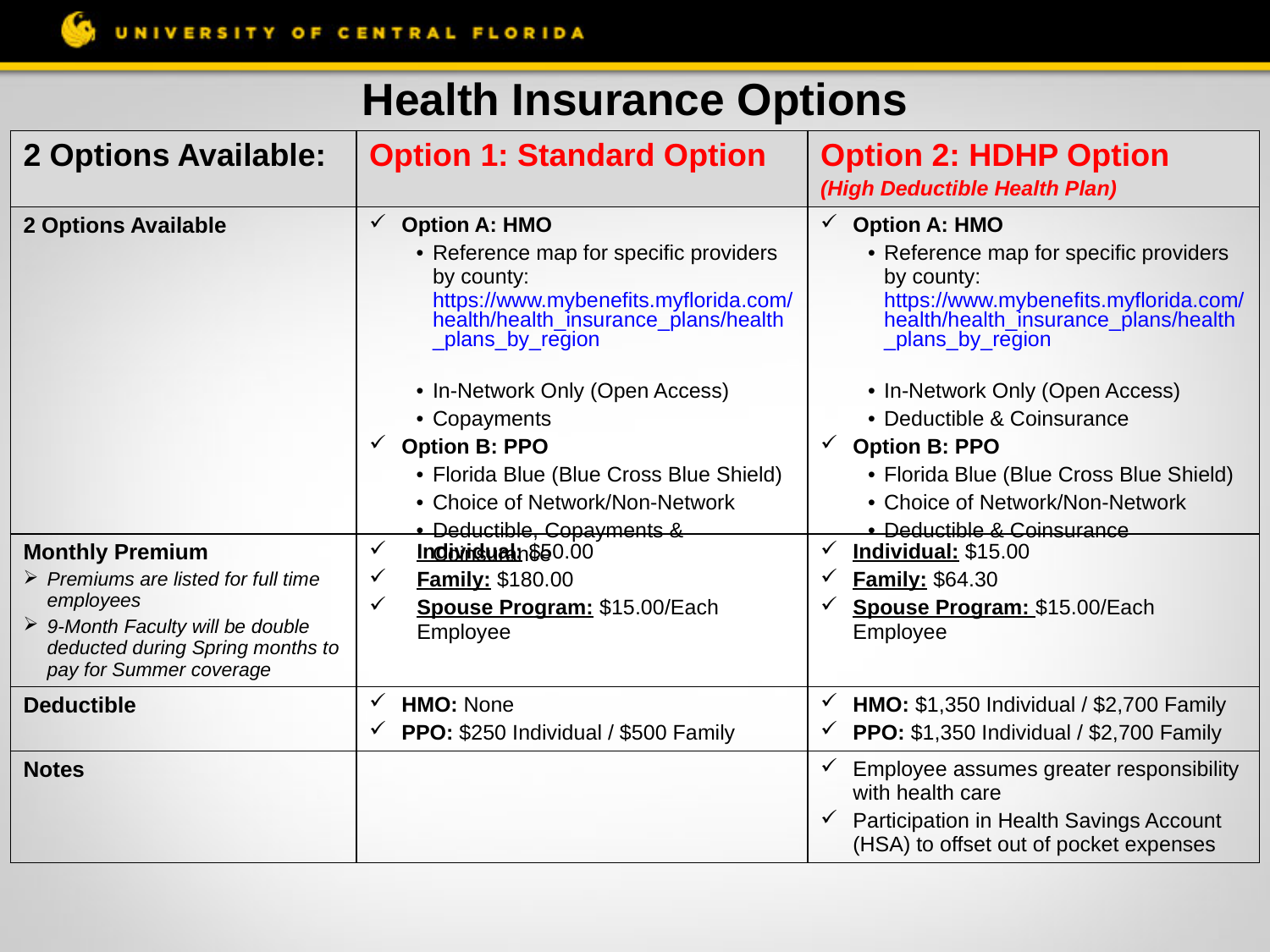

# Health Insurance Options
| 2 Options Available: | Option 1: Standard Option | Option 2: HDHP Option (High Deductible Health Plan) |
| --- | --- | --- |
| 2 Options Available | Option A: HMO Reference map for specific providers by county: https://www.mybenefits.myflorida.com/health/health\_insurance\_plans/health\_plans\_by\_region In-Network Only (Open Access) Copayments Option B: PPO Florida Blue (Blue Cross Blue Shield) Choice of Network/Non-Network Deductible, Copayments & Coinsurance | Option A: HMO Reference map for specific providers by county: https://www.mybenefits.myflorida.com/health/health\_insurance\_plans/health\_plans\_by\_region In-Network Only (Open Access) Deductible & Coinsurance Option B: PPO Florida Blue (Blue Cross Blue Shield) Choice of Network/Non-Network Deductible & Coinsurance |
| Monthly Premium Premiums are listed for full time employees 9-Month Faculty will be double deducted during Spring months to pay for Summer coverage | Individual: $50.00 Family: $180.00 Spouse Program: $15.00/Each Employee | Individual: $15.00 Family: $64.30 Spouse Program: $15.00/Each Employee |
| Deductible | HMO: None PPO: $250 Individual / $500 Family | HMO: $1,350 Individual / $2,700 Family PPO: $1,350 Individual / $2,700 Family |
| Notes |  | Employee assumes greater responsibility with health care Participation in Health Savings Account (HSA) to offset out of pocket expenses |